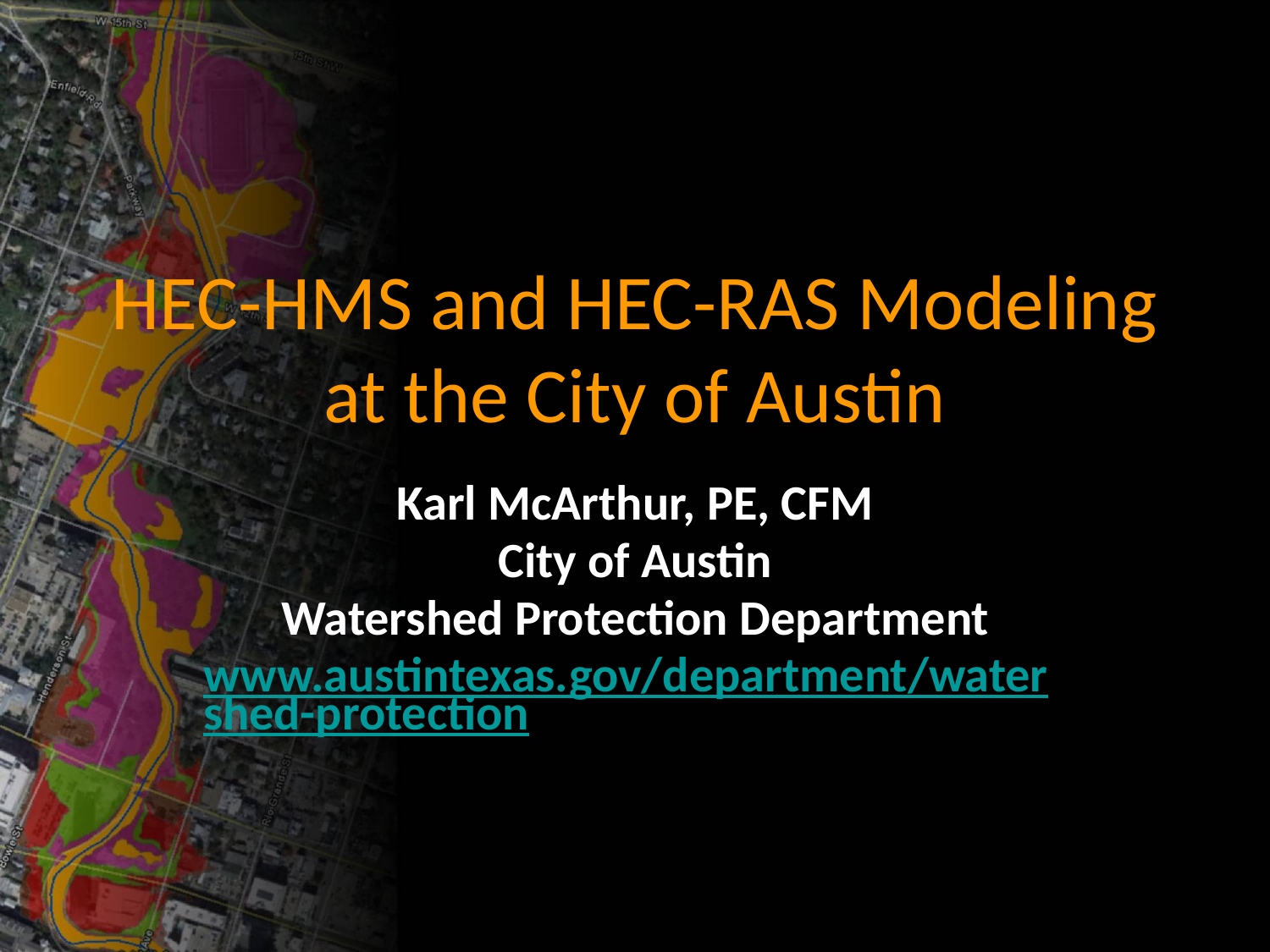

# HEC-HMS and HEC-RAS Modeling at the City of Austin
Karl McArthur, PE, CFM
City of Austin
Watershed Protection Department
www.austintexas.gov/department/watershed-protection